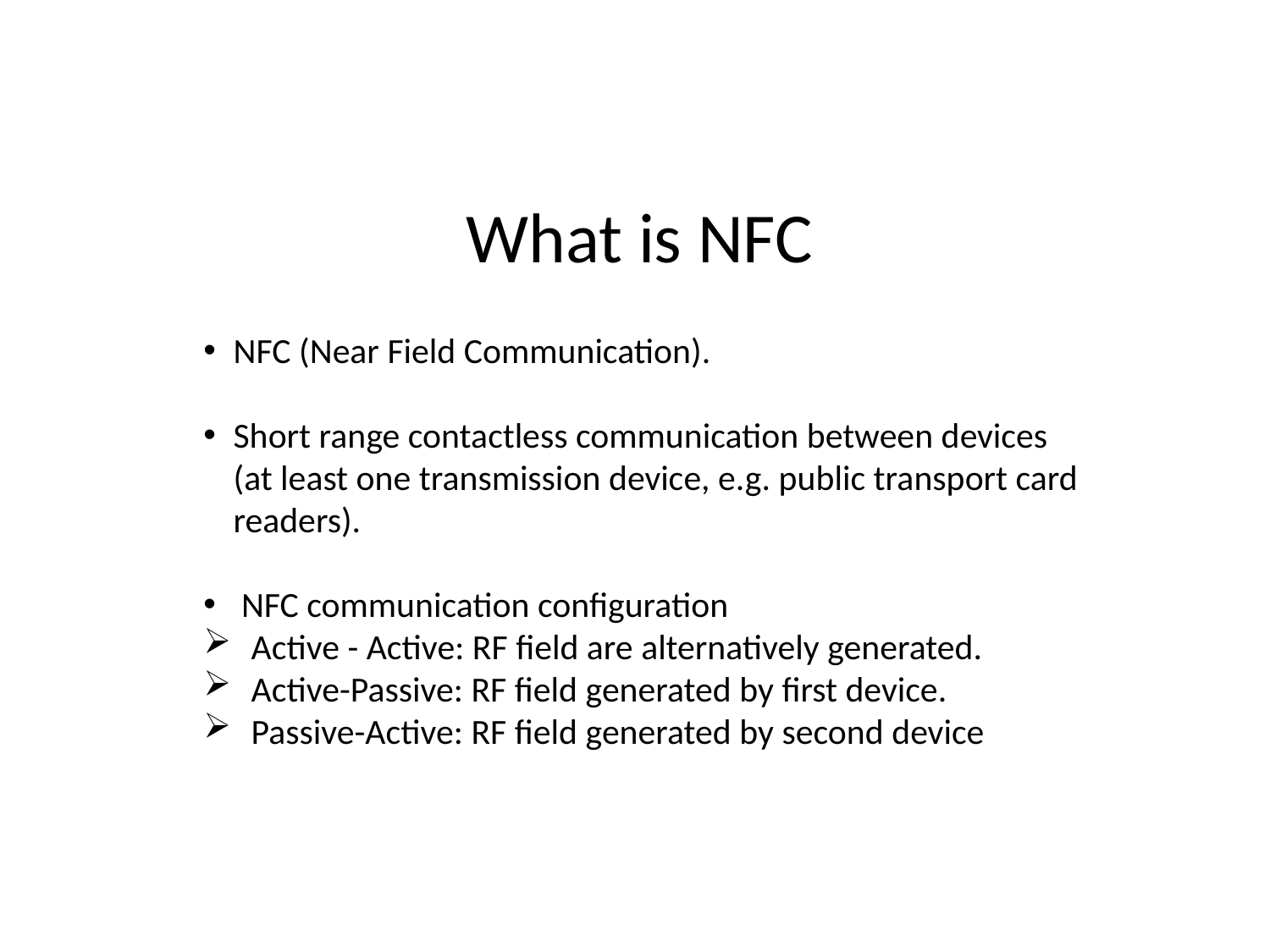

# What is NFC

NFC (Near Field Communication).

Short range contactless communication between devices (at least one transmission device, e.g. public transport card readers).

 NFC communication configuration
Active - Active: RF field are alternatively generated.
Active-Passive: RF field generated by first device.
Passive-Active: RF field generated by second device